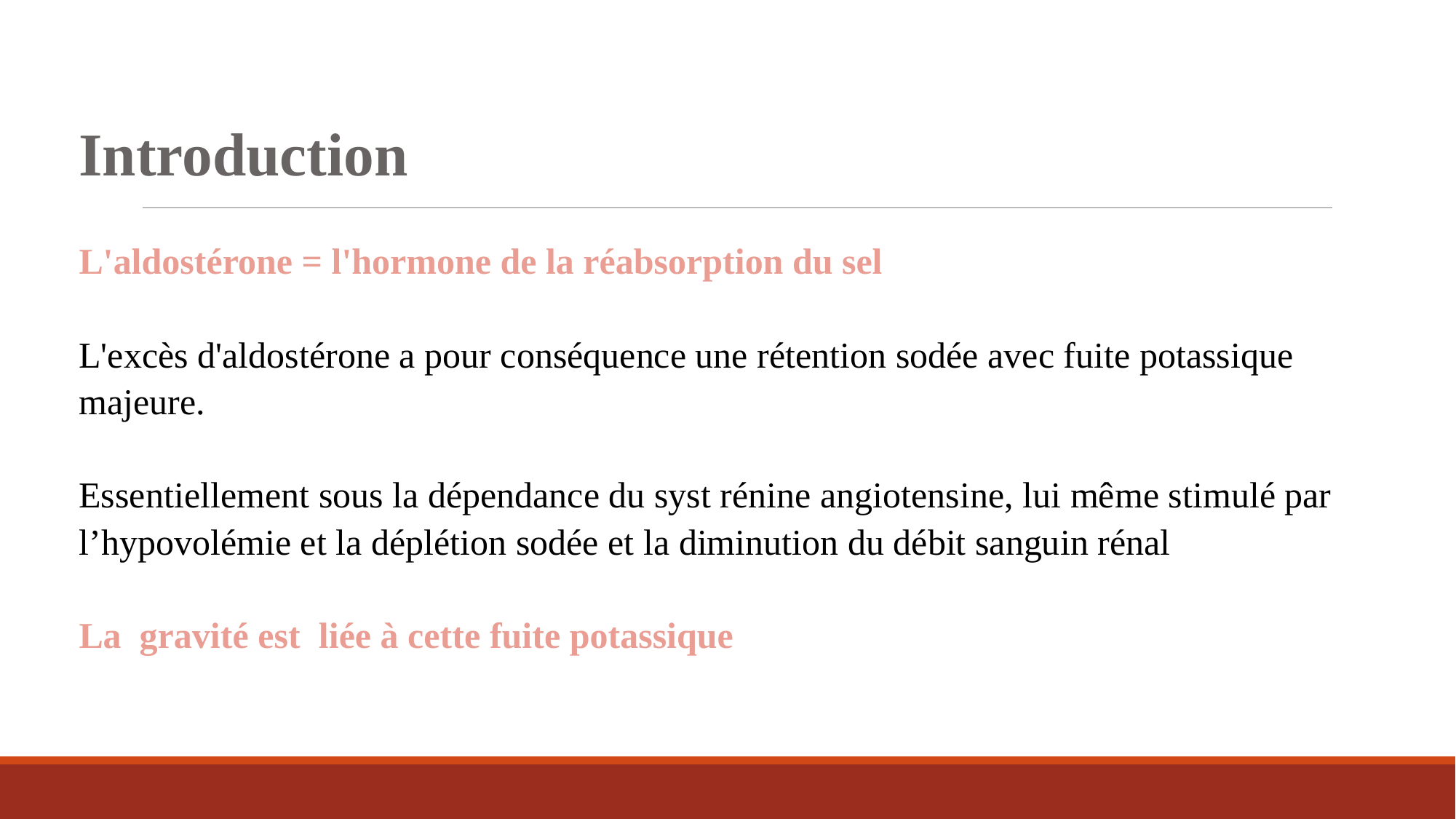

Introduction

L'aldostérone = l'hormone de la réabsorption du sel

L'excès d'aldostérone a pour conséquence une rétention sodée avec fuite potassique majeure.

Essentiellement sous la dépendance du syst rénine angiotensine, lui même stimulé par l’hypovolémie et la déplétion sodée et la diminution du débit sanguin rénal

La  gravité est  liée à cette fuite potassique